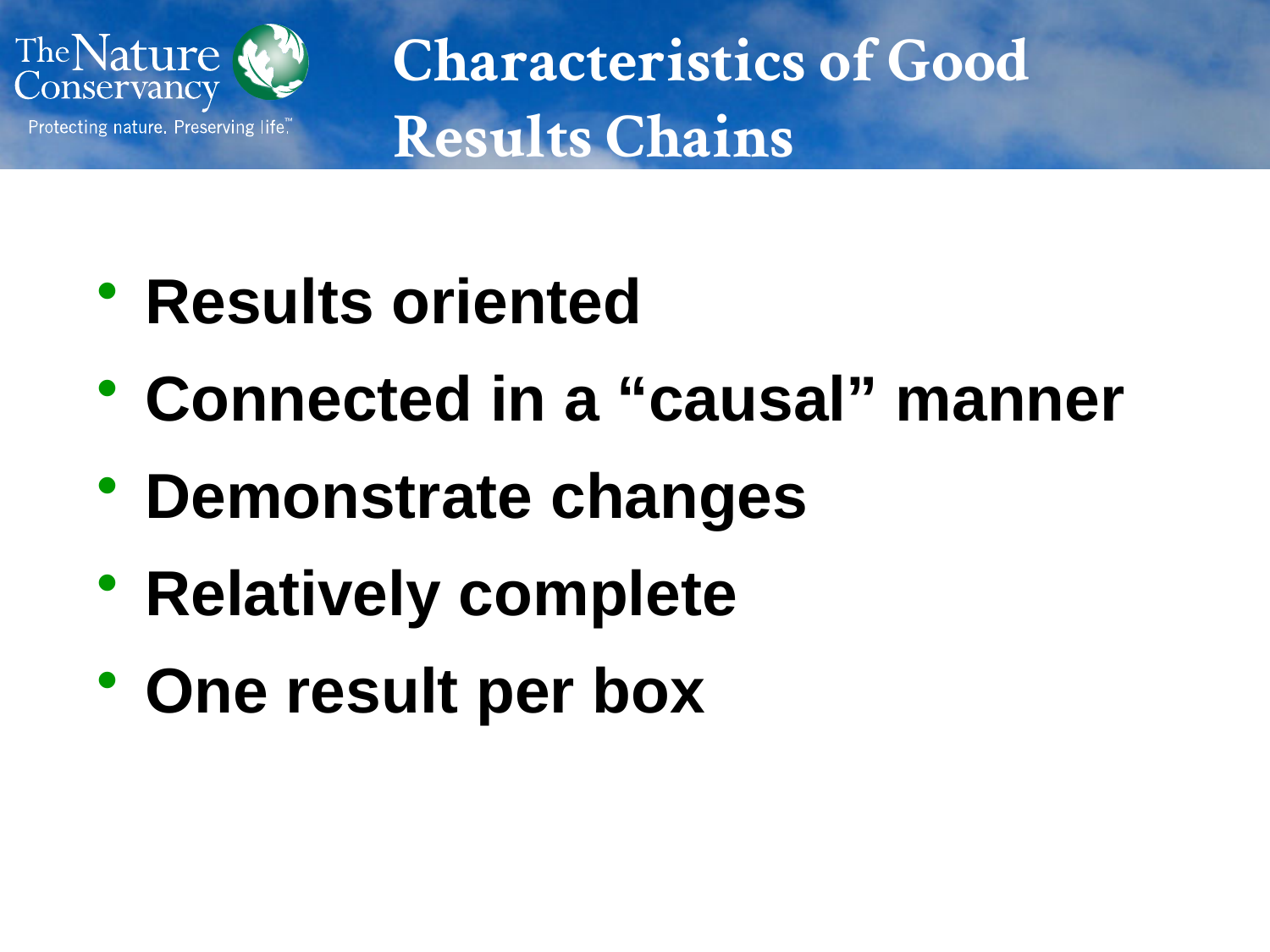

Characteristics of Good Results Chains
Results oriented
Connected in a “causal” manner
Demonstrate changes
Relatively complete
One result per box